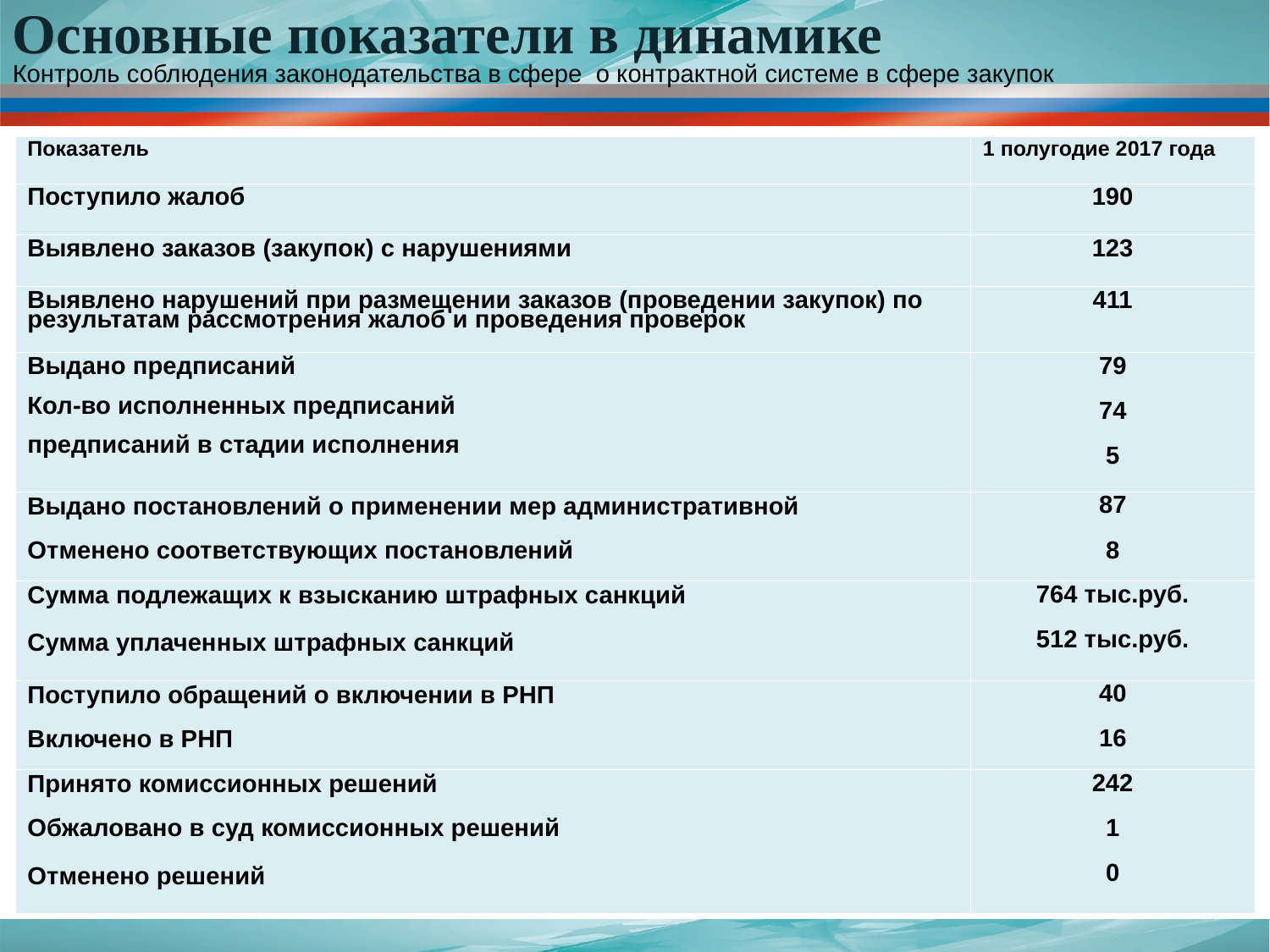

Основные показатели в динамике
Контроль соблюдения законодательства в сфере  о контрактной системе в сфере закупок
| Показатель | 1 полугодие 2017 года |
| --- | --- |
| Поступило жалоб | 190 |
| Выявлено заказов (закупок) с нарушениями | 123 |
| Выявлено нарушений при размещении заказов (проведении закупок) по результатам рассмотрения жалоб и проведения проверок | 411 |
| Выдано предписаний Кол-во исполненных предписаний предписаний в стадии исполнения | 79 74 5 |
| Выдано постановлений о применении мер административной Отменено соответствующих постановлений | 87 8 |
| Сумма подлежащих к взысканию штрафных санкций Сумма уплаченных штрафных санкций | 764 тыс.руб. 512 тыс.руб. |
| Поступило обращений о включении в РНП Включено в РНП | 40 16 |
| Принято комиссионных решений Обжаловано в суд комиссионных решений Отменено решений | 242 1 0 |